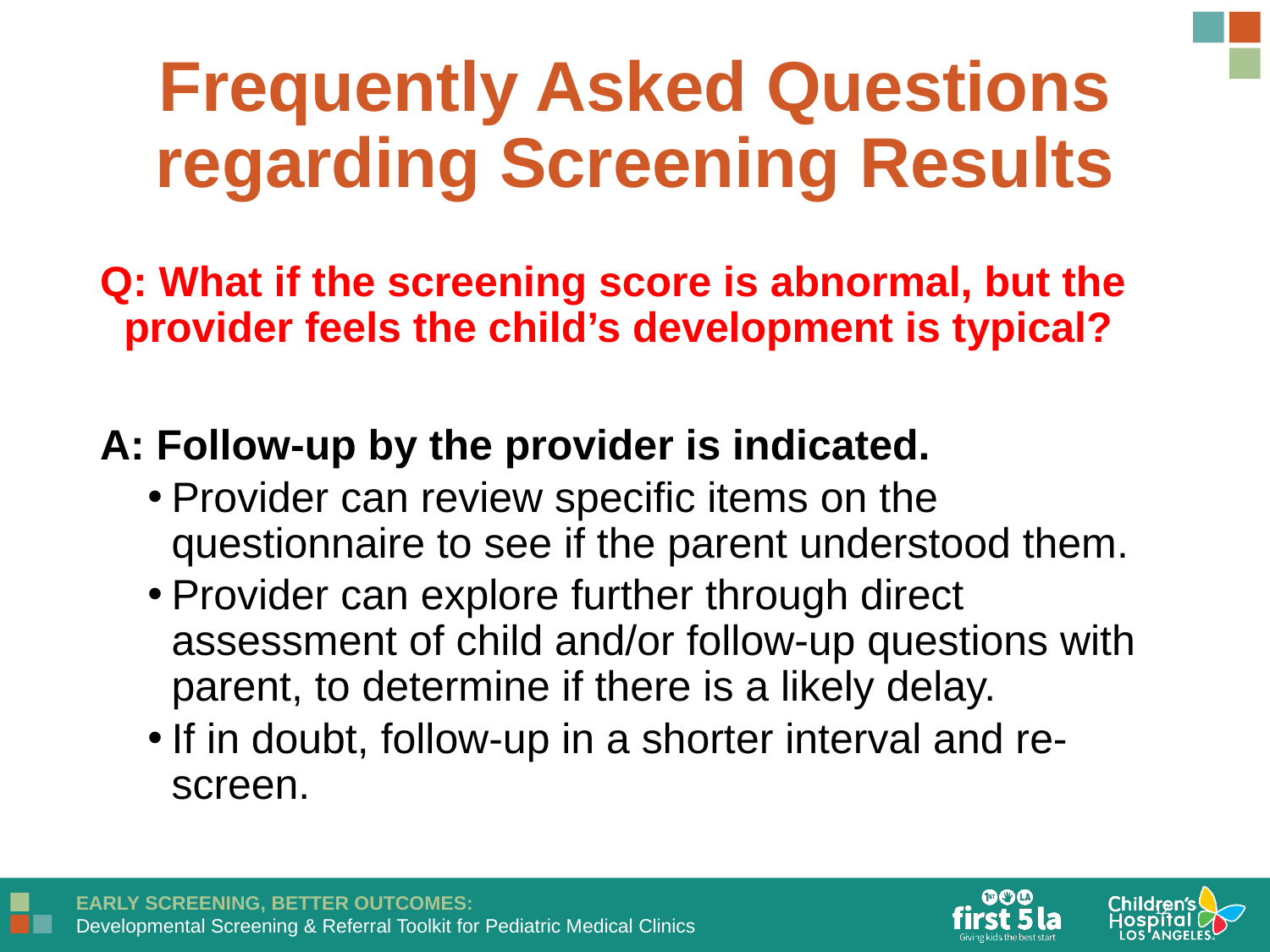

Frequently Asked Questions regarding Screening Results
Q: What if the screening score is abnormal, but the provider feels the child’s development is typical?

A: Follow-up by the provider is indicated.
Provider can review specific items on the questionnaire to see if the parent understood them.
Provider can explore further through direct assessment of child and/or follow-up questions with parent, to determine if there is a likely delay.
If in doubt, follow-up in a shorter interval and re-screen.

12